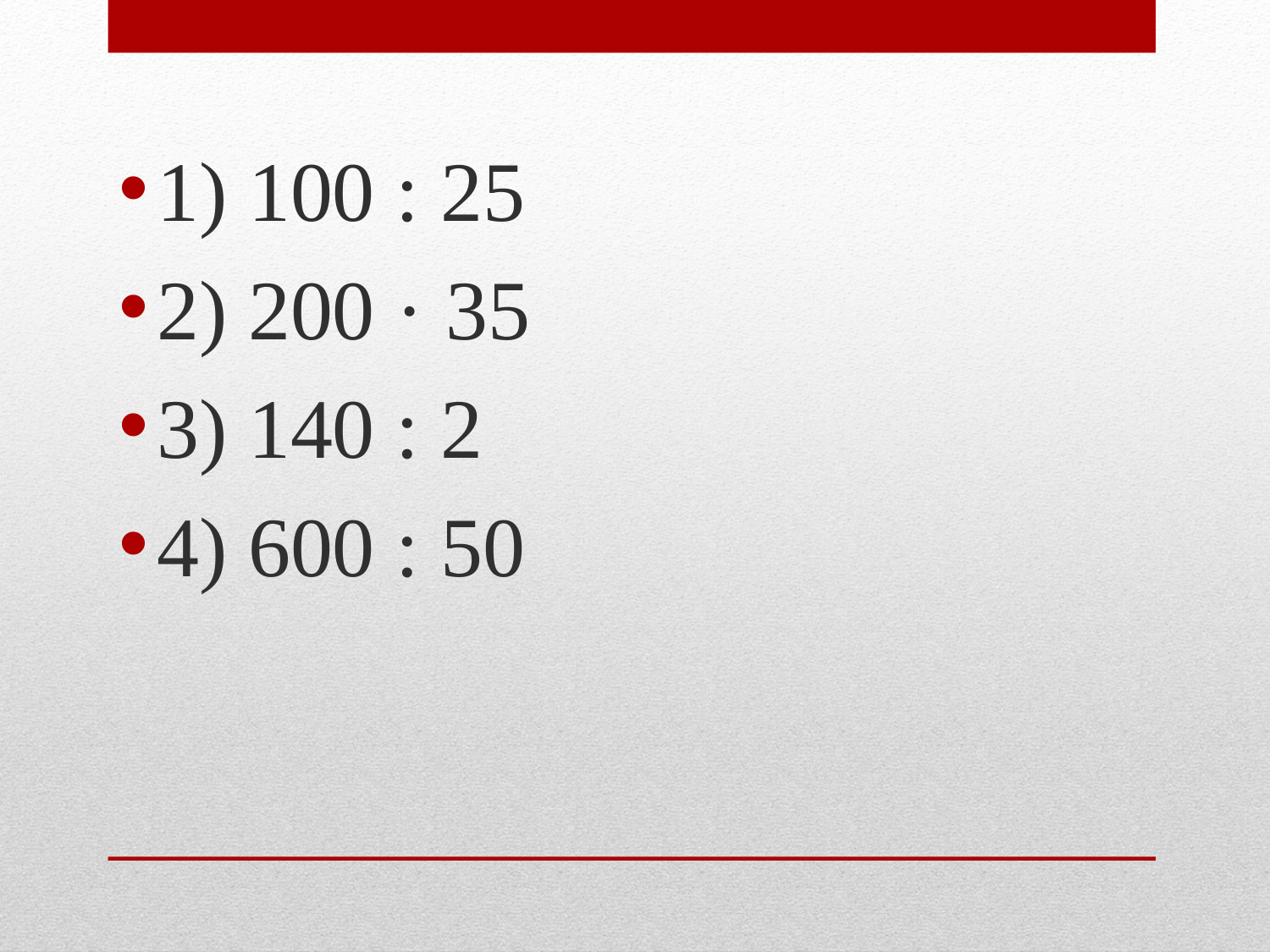

1) 100 : 25
2) 200 · 35
3) 140 : 2
4) 600 : 50
#